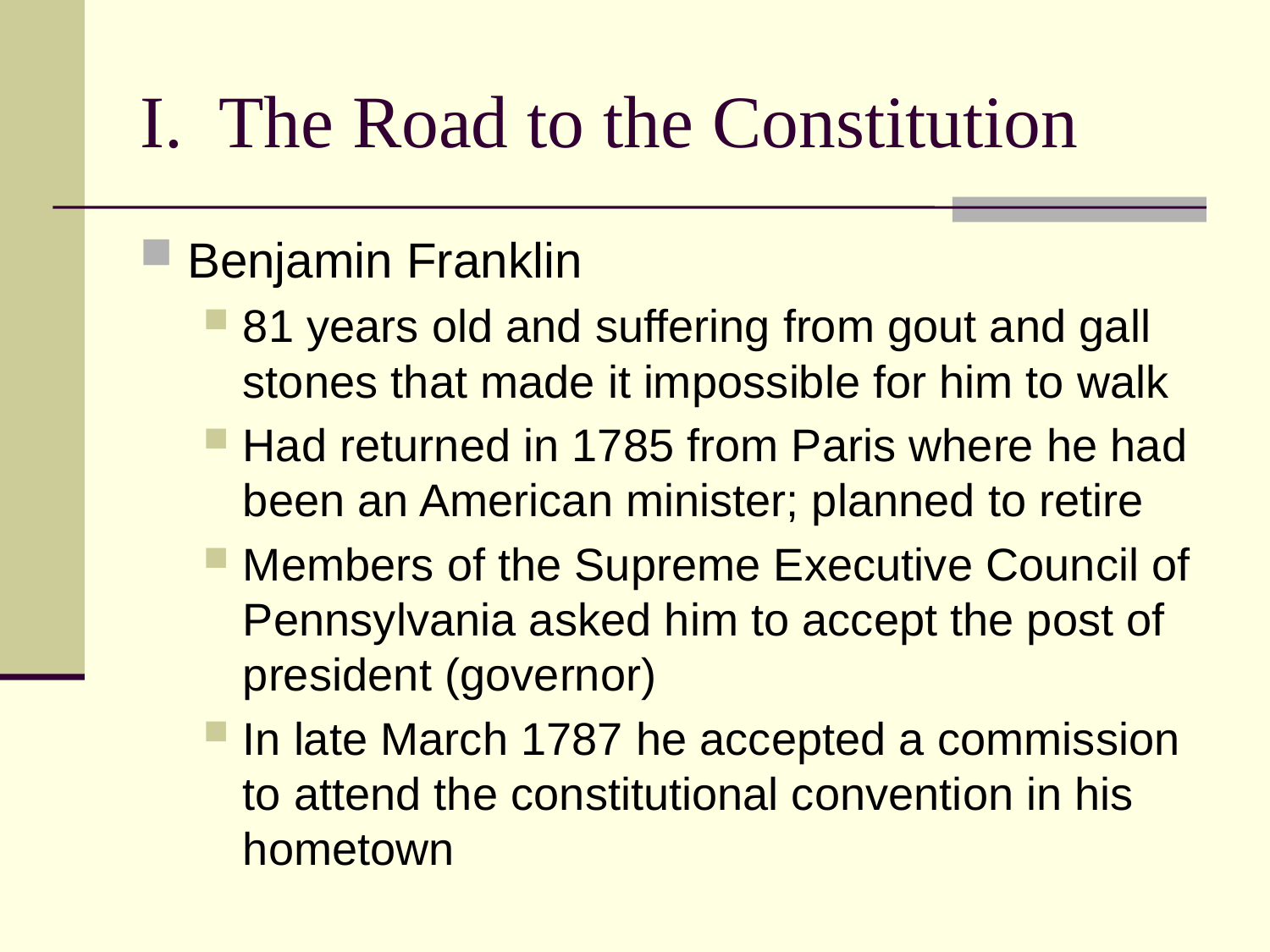

# I.  The Road to the Constitution
Benjamin Franklin
81 years old and suffering from gout and gall stones that made it impossible for him to walk
Had returned in 1785 from Paris where he had been an American minister; planned to retire
Members of the Supreme Executive Council of Pennsylvania asked him to accept the post of president (governor)
In late March 1787 he accepted a commission to attend the constitutional convention in his hometown